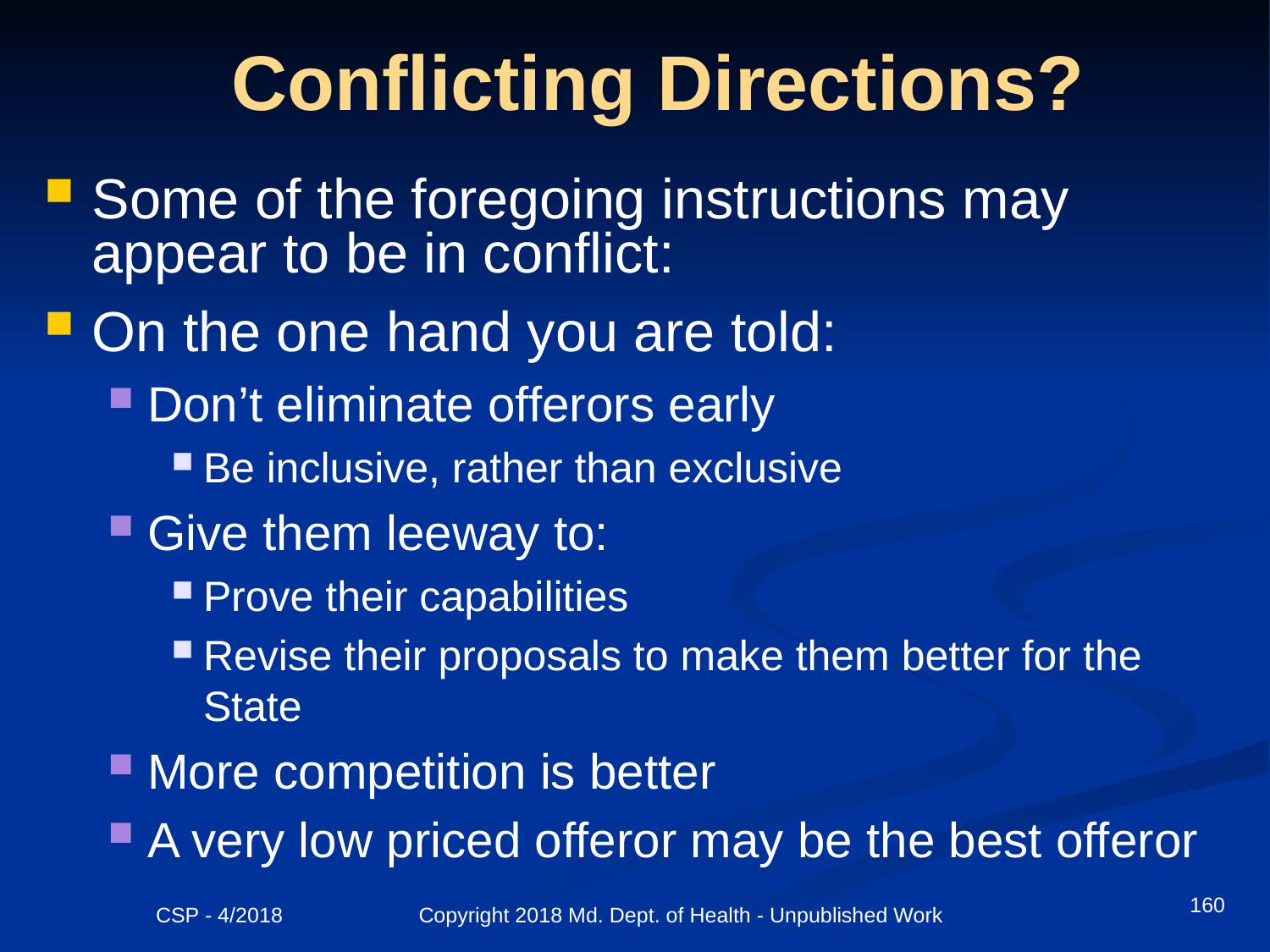

# Conflicting Directions?
Some of the foregoing instructions may appear to be in conflict:
On the one hand you are told:
Don’t eliminate offerors early
Be inclusive, rather than exclusive
Give them leeway to:
Prove their capabilities
Revise their proposals to make them better for the State
More competition is better
A very low priced offeror may be the best offeror
160
CSP - 4/2018                       Copyright 2018 Md. Dept. of Health - Unpublished Work